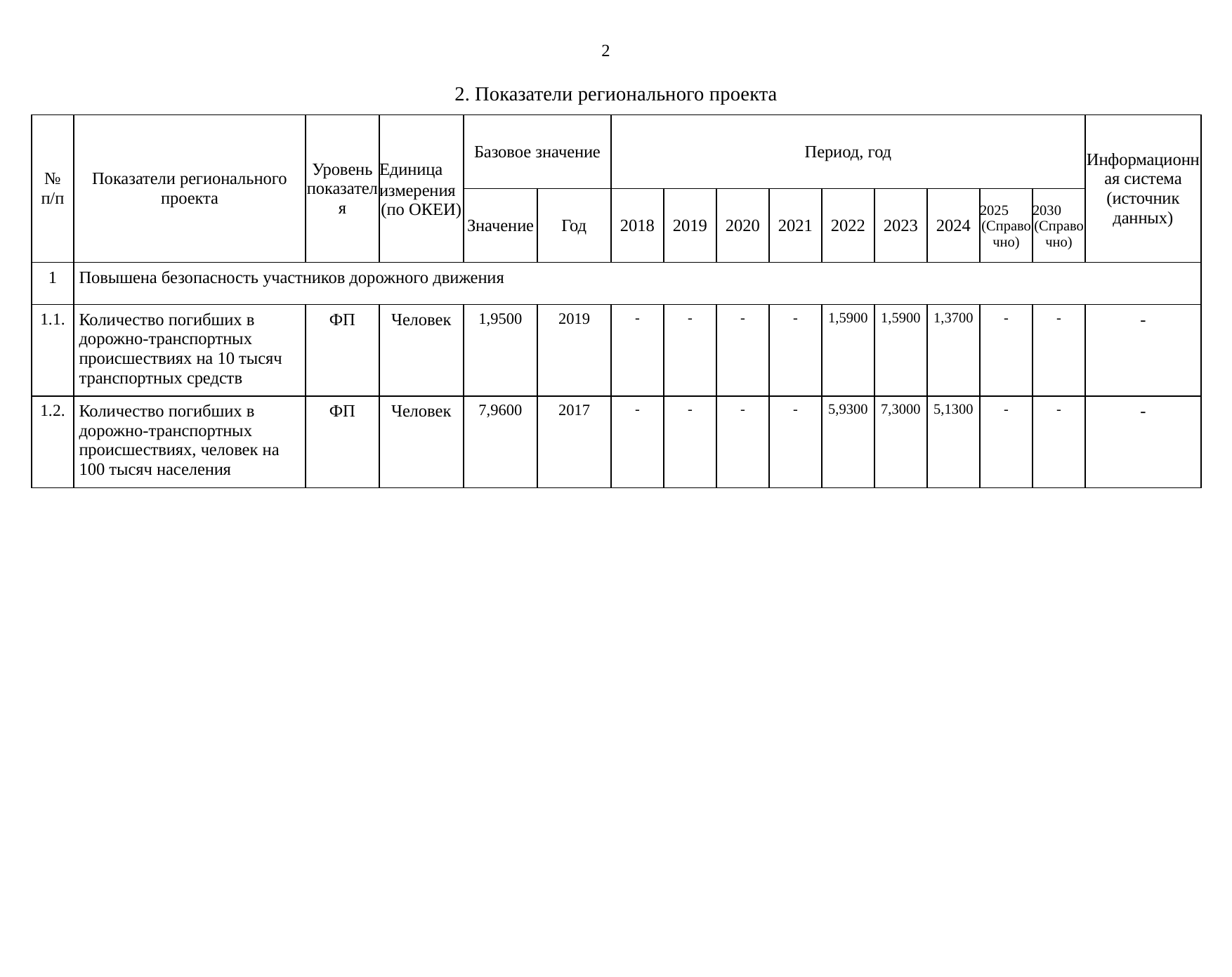

2

2. Показатели регионального проекта

№ п/п
Показатели регионального проекта
Уровень показателя
Единица измерения
(по ОКЕИ)
Базовое значение
Период, год
Информационная система (источник данных)
Значение
Год
2018
2019
2020
2021
2022
2023
2024
2025
(Справочно)
2030
(Справочно)

1
Повышена безопасность участников дорожного движения

1.1.
Количество погибших в дорожно-транспортных происшествиях на 10 тысяч транспортных средств
ФП
Человек
1,9500
2019
-
-
-
-
1,5900
1,5900
1,3700
-
-
-

1.2.
Количество погибших в дорожно-транспортных происшествиях, человек на 100 тысяч населения
ФП
Человек
7,9600
2017
-
-
-
-
5,9300
7,3000
5,1300
-
-
-